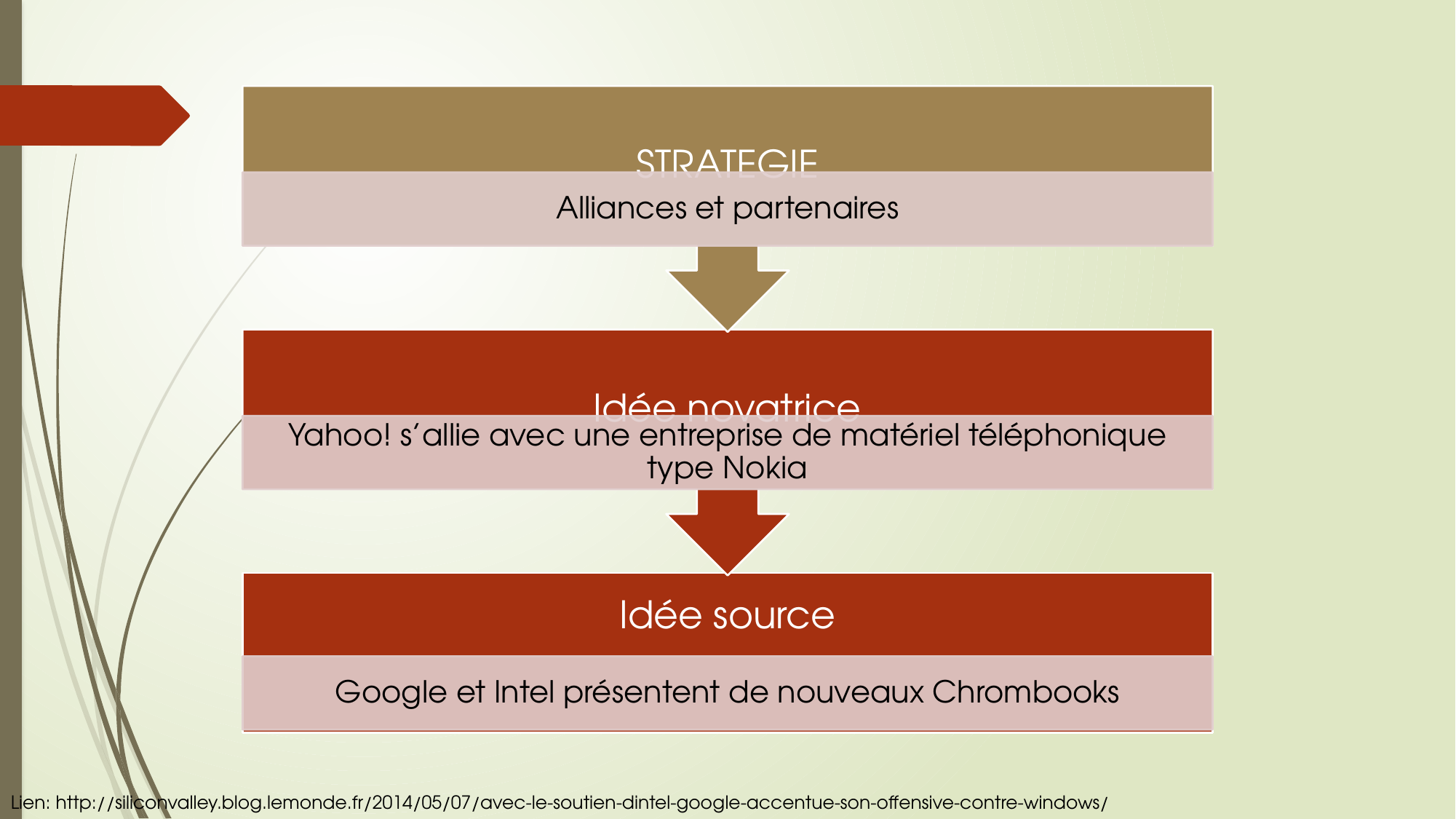

Idée source
Google et Intel présentent de nouveaux Chrombooks
Idée novatrice
Yahoo! s’allie avec une entreprise de matériel téléphonique type Nokia
STRATEGIE
Alliances et partenaires
Lien: http://siliconvalley.blog.lemonde.fr/2014/05/07/avec-le-soutien-dintel-google-accentue-son-offensive-contre-windows/